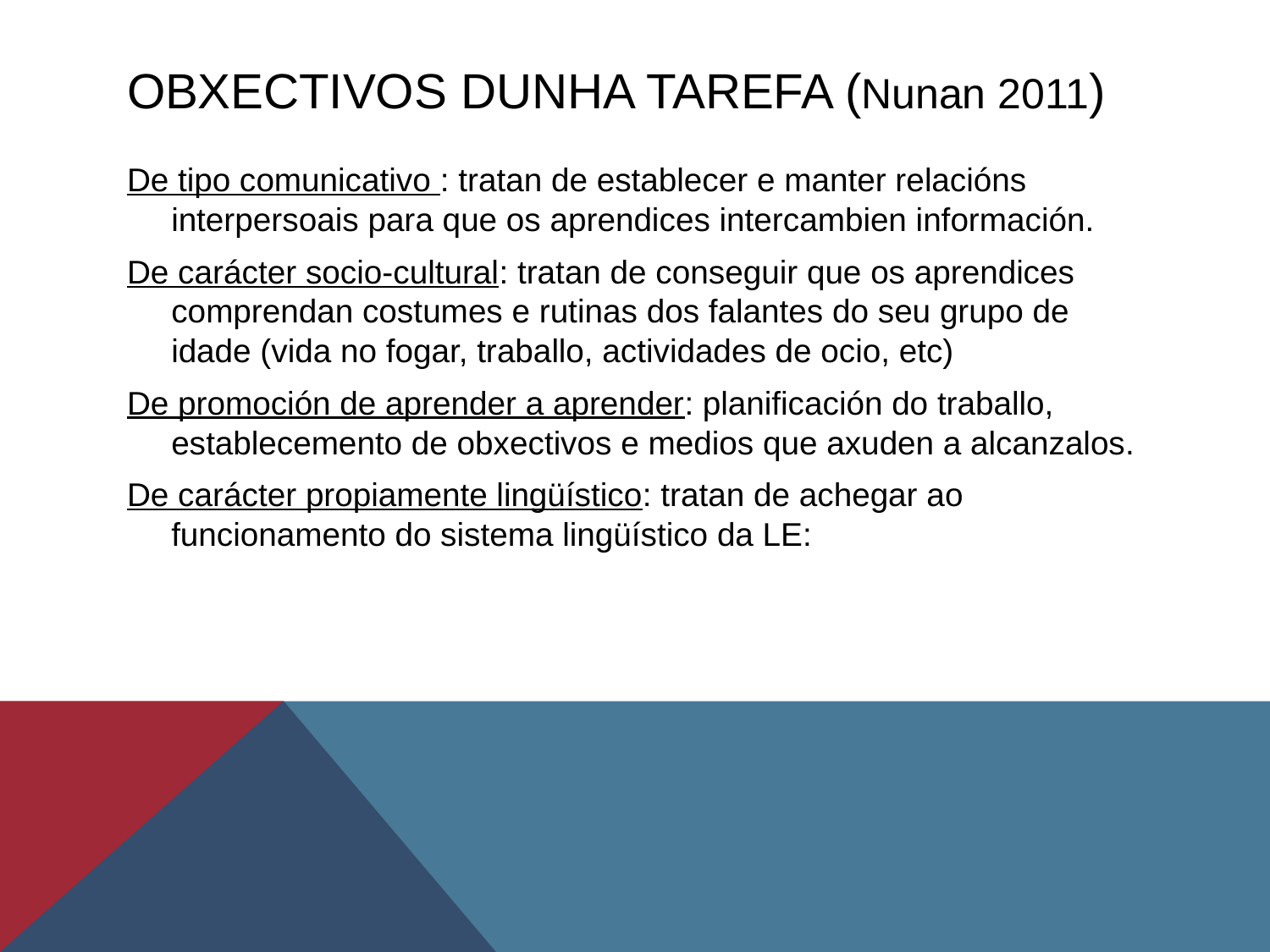

# Obxectivos dunha tarefa (Nunan 2011)
De tipo comunicativo : tratan de establecer e manter relacións interpersoais para que os aprendices intercambien información.
De carácter socio-cultural: tratan de conseguir que os aprendices comprendan costumes e rutinas dos falantes do seu grupo de idade (vida no fogar, traballo, actividades de ocio, etc)
De promoción de aprender a aprender: planificación do traballo, establecemento de obxectivos e medios que axuden a alcanzalos.
De carácter propiamente lingüístico: tratan de achegar ao funcionamento do sistema lingüístico da LE: